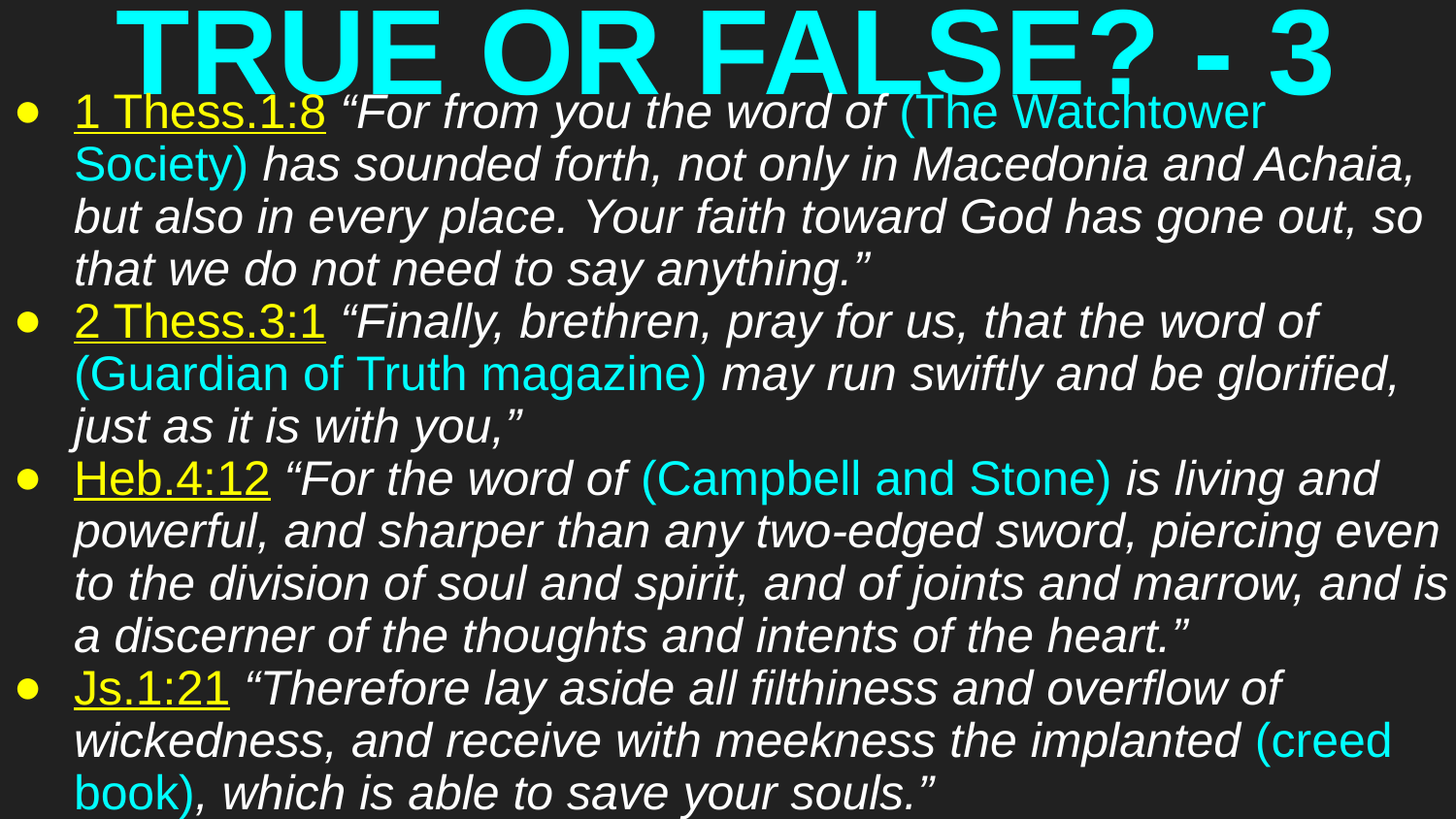

# TRUE OR FALSE? - 3
1 Thess.1:8 “For from you the word of (The Watchtower Society) has sounded forth, not only in Macedonia and Achaia, but also in every place. Your faith toward God has gone out, so that we do not need to say anything.”
2 Thess.3:1 “Finally, brethren, pray for us, that the word of (Guardian of Truth magazine) may run swiftly and be glorified, just as it is with you,”
Heb.4:12 “For the word of (Campbell and Stone) is living and powerful, and sharper than any two-edged sword, piercing even to the division of soul and spirit, and of joints and marrow, and is a discerner of the thoughts and intents of the heart.”
Js.1:21 “Therefore lay aside all filthiness and overflow of wickedness, and receive with meekness the implanted (creed book), which is able to save your souls.”